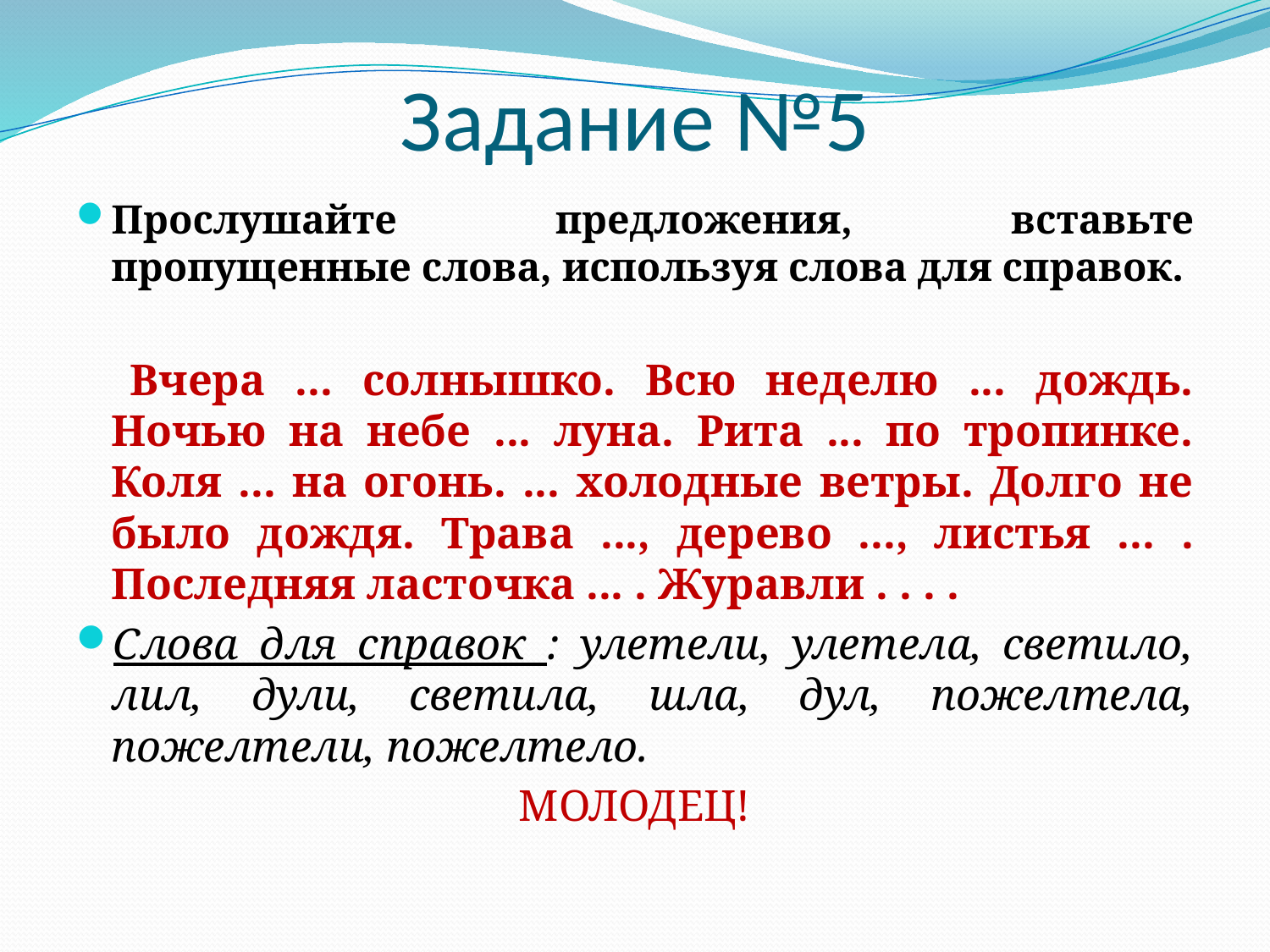

# Задание №5
Прослушайте предложения, вставьте пропущенные слова, используя слова для справок.

 		Вчера ... солнышко. Всю неделю ... дождь. Ночью на небе ... луна. Рита ... по тропинке. Коля ... на огонь. ... холодные ветры. Долго не было дождя. Трава ..., дерево ..., листья ... . Последняя ласточка ... . Журавли . . . .
Слова для справок : улетели, улетела, светило, лил, дули, светила, шла, дул, пожелтела, пожелтели, пожелтело.
МОЛОДЕЦ!